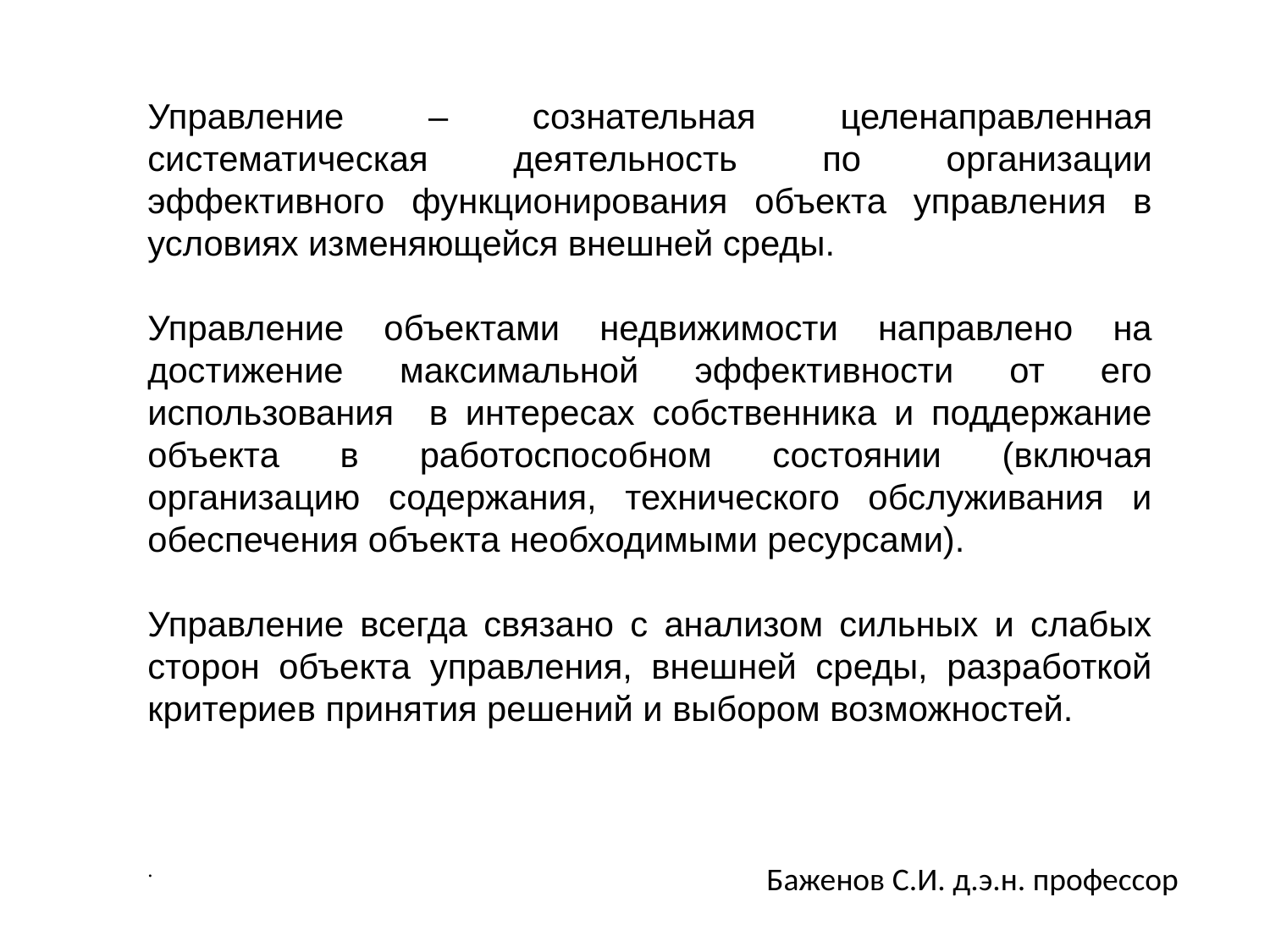

Управление – сознательная целенаправленная систематическая деятельность по организации эффективного функционирования объекта управления в условиях изменяющейся внешней среды.

Управление объектами недвижимости направлено на достижение максимальной эффективности от его использования  в интересах собственника и поддержание объекта в работоспособном состоянии (включая организацию содержания, технического обслуживания и обеспечения объекта необходимыми ресурсами).

Управление всегда связано с анализом сильных и слабых сторон объекта управления, внешней среды, разработкой критериев принятия решений и выбором возможностей.

.

Баженов С.И. д.э.н. профессор